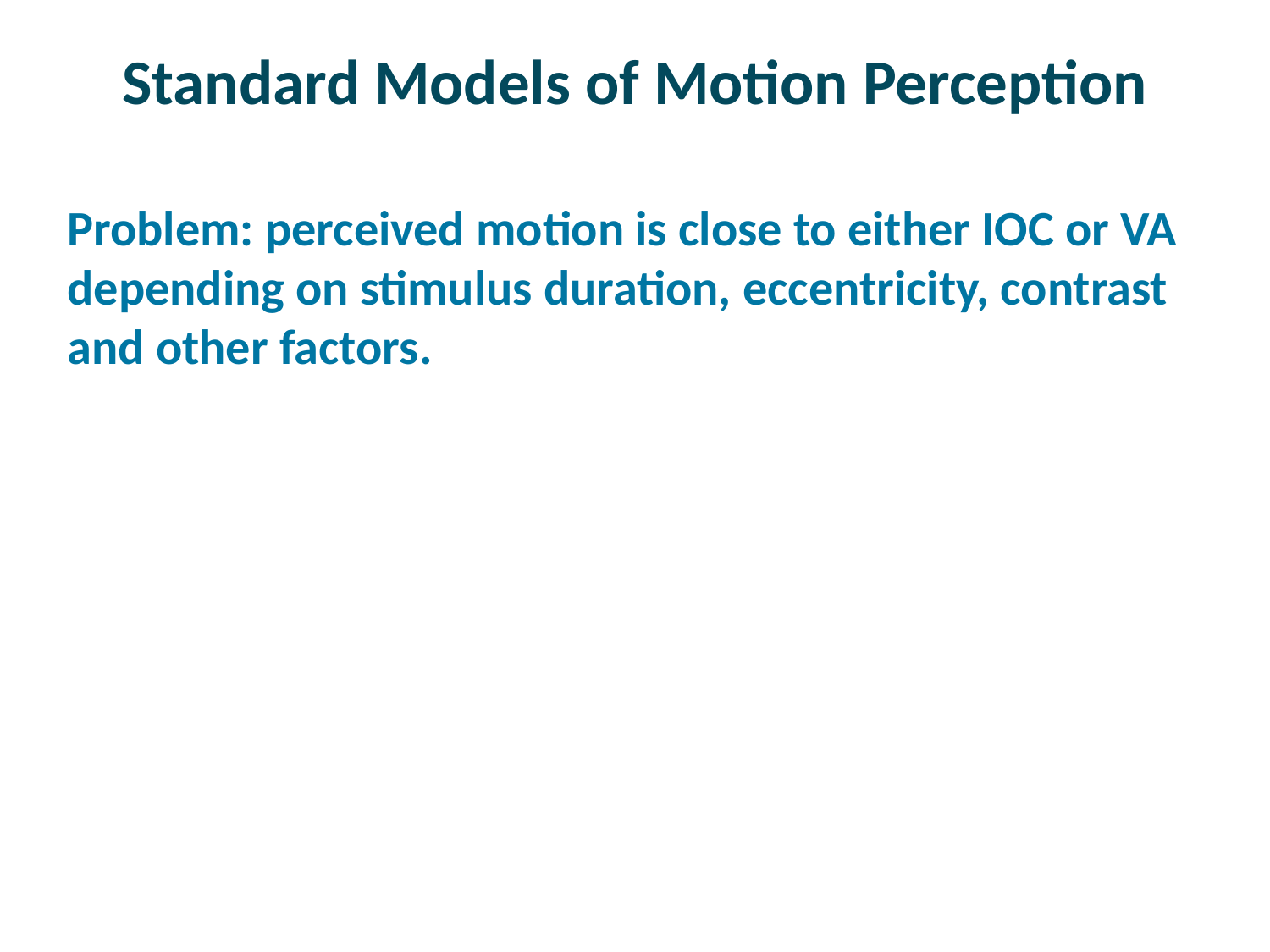

# Standard Models of Motion Perception
Problem: perceived motion is close to either IOC or VA depending on stimulus duration, eccentricity, contrast and other factors.